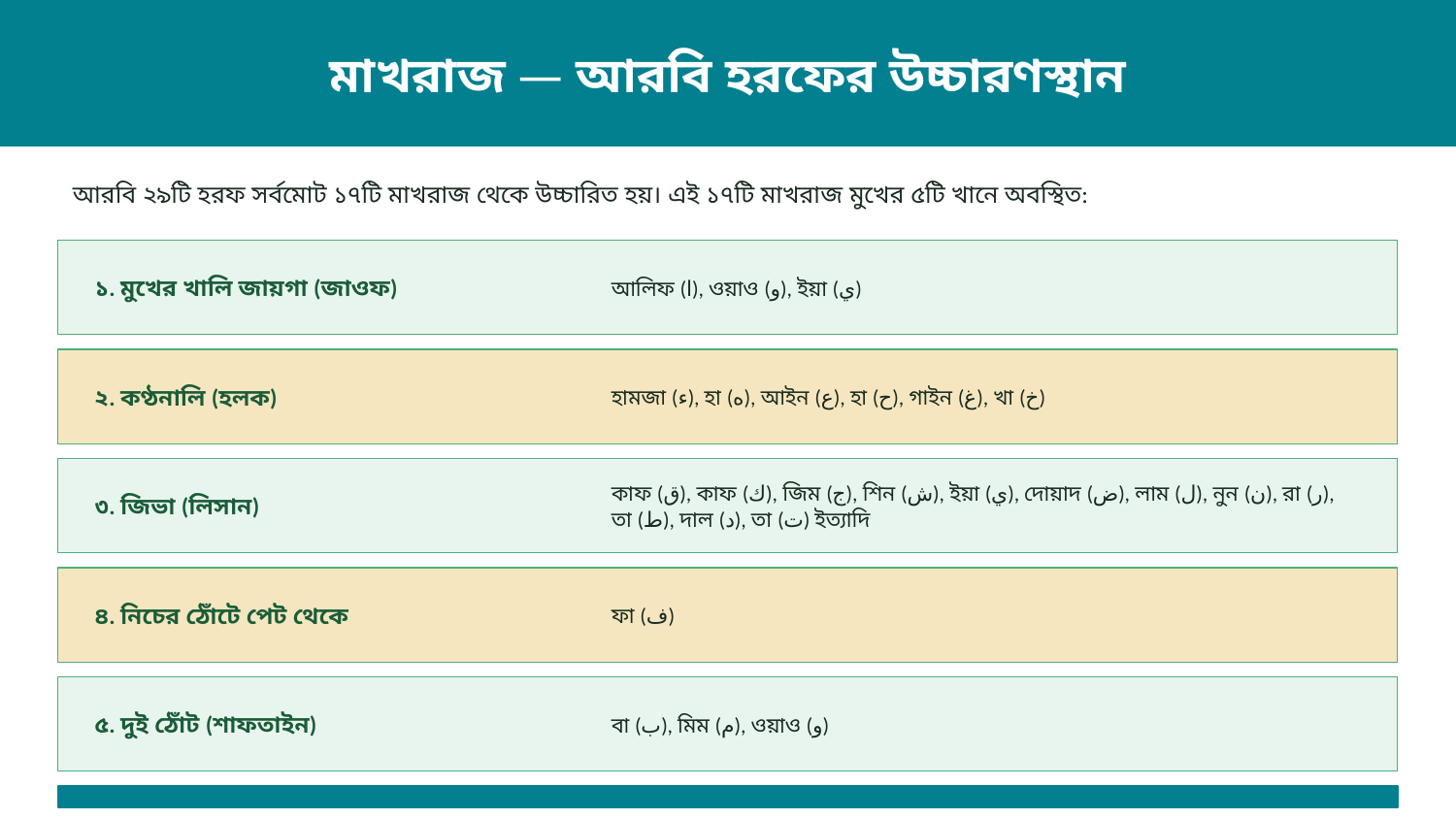

মাখরাজ — আরবি হরফের উচ্চারণস্থান
আরবি ২৯টি হরফ সর্বমোট ১৭টি মাখরাজ থেকে উচ্চারিত হয়। এই ১৭টি মাখরাজ মুখের ৫টি খানে অবস্থিত:

১. মুখের খালি জায়গা (জাওফ)
আলিফ (ا), ওয়াও (و), ইয়া (ي)

২. কণ্ঠনালি (হলক)
হামজা (ء), হা (ه), আইন (ع), হা (ح), গাইন (غ), খা (خ)

৩. জিভা (লিসান)
কাফ (ق), কাফ (ك), জিম (ج), শিন (ش), ইয়া (ي), দোয়াদ (ض), লাম (ل), নুন (ن), রা (ر), তা (ط), দাল (د), তা (ت) ইত্যাদি

৪. নিচের ঠোঁটে পেট থেকে
ফা (ف)

৫. দুই ঠোঁট (শাফতাইন)
বা (ب), মিম (م), ওয়াও (و)